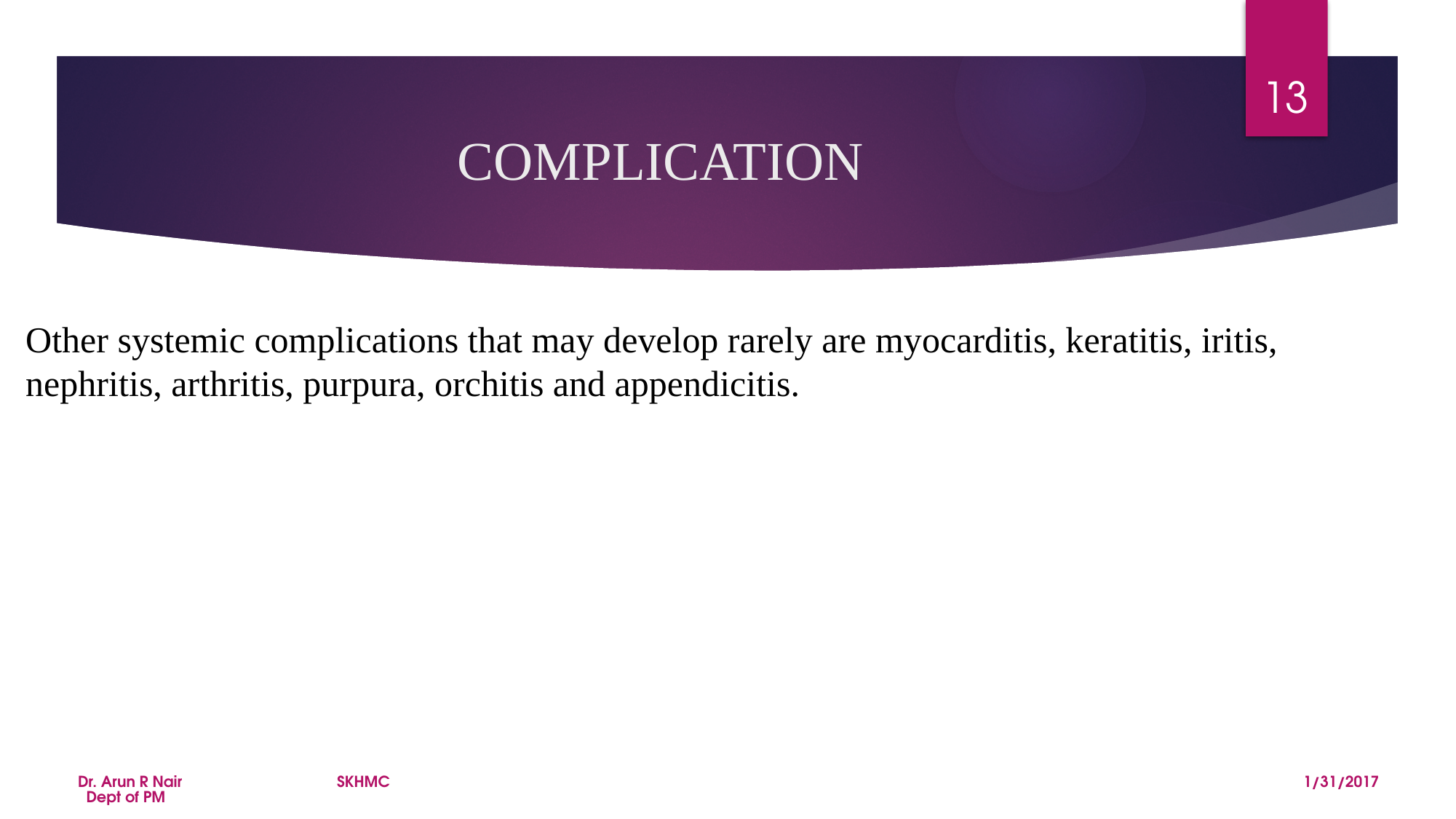

13
# COMPLICATION
Other systemic complications that may develop rarely are myocarditis, keratitis, iritis, nephritis, arthritis, purpura, orchitis and appendicitis.
Dr. Arun R Nair                                     SKHMC                                Dept of PM
1/31/2017